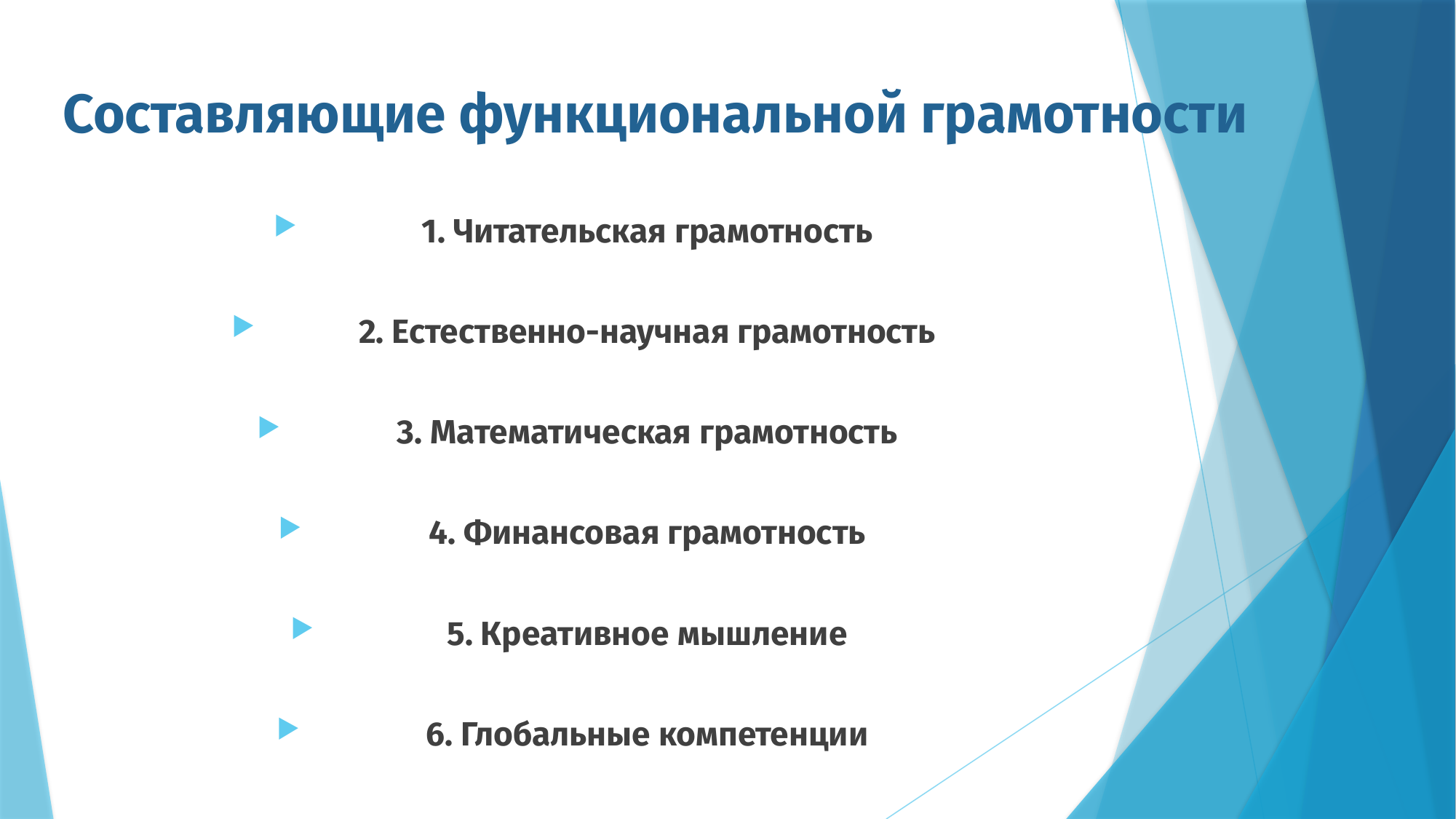

# Составляющие функциональной грамотности

1. Читательская грамотность

2. Естественно-научная грамотность

3. Математическая грамотность

4. Финансовая грамотность

5. Креативное мышление

6. Глобальные компетенции